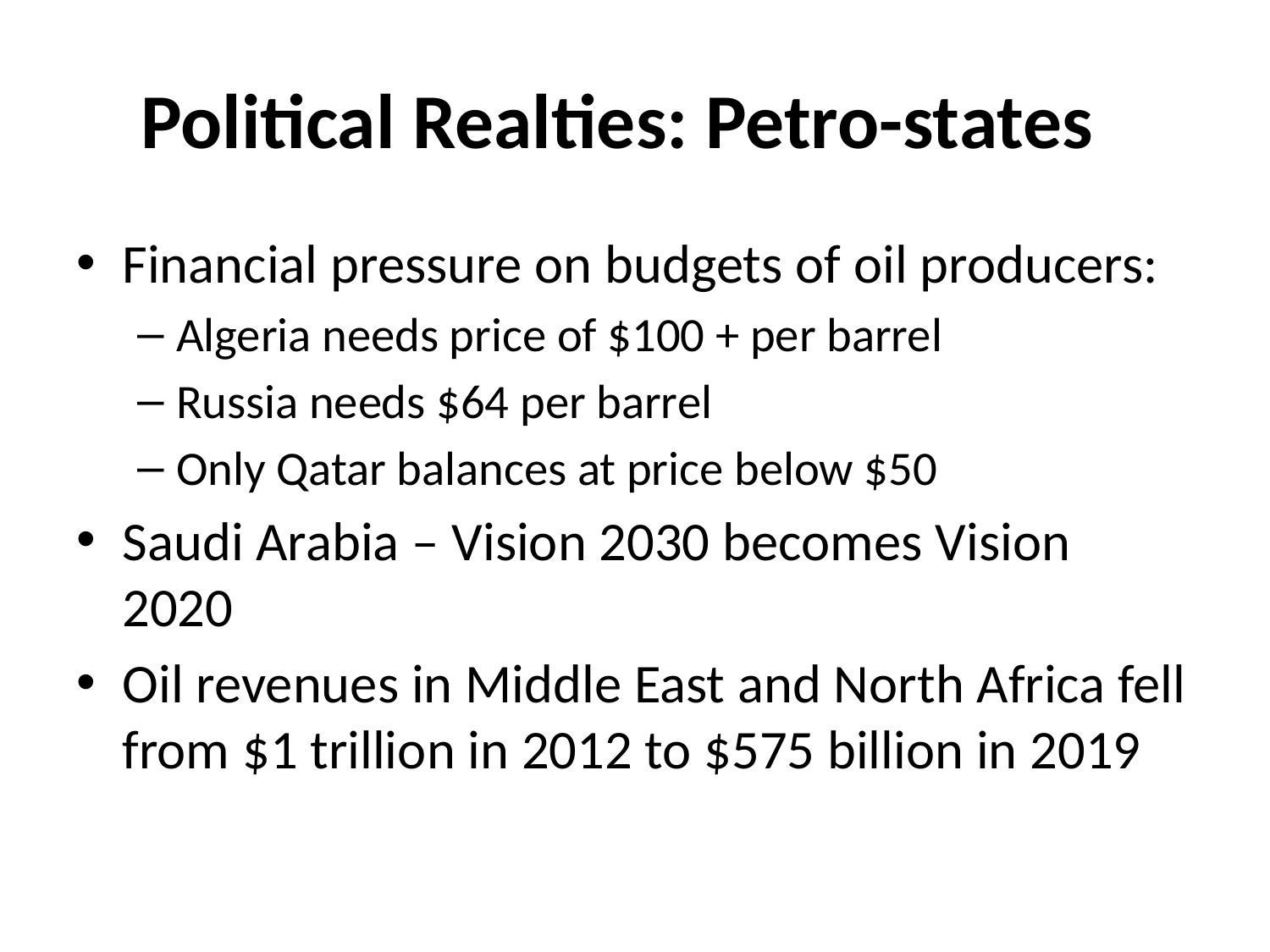

# Political Realties: Petro-states
Financial pressure on budgets of oil producers:
Algeria needs price of $100 + per barrel
Russia needs $64 per barrel
Only Qatar balances at price below $50
Saudi Arabia – Vision 2030 becomes Vision 2020
Oil revenues in Middle East and North Africa fell from $1 trillion in 2012 to $575 billion in 2019